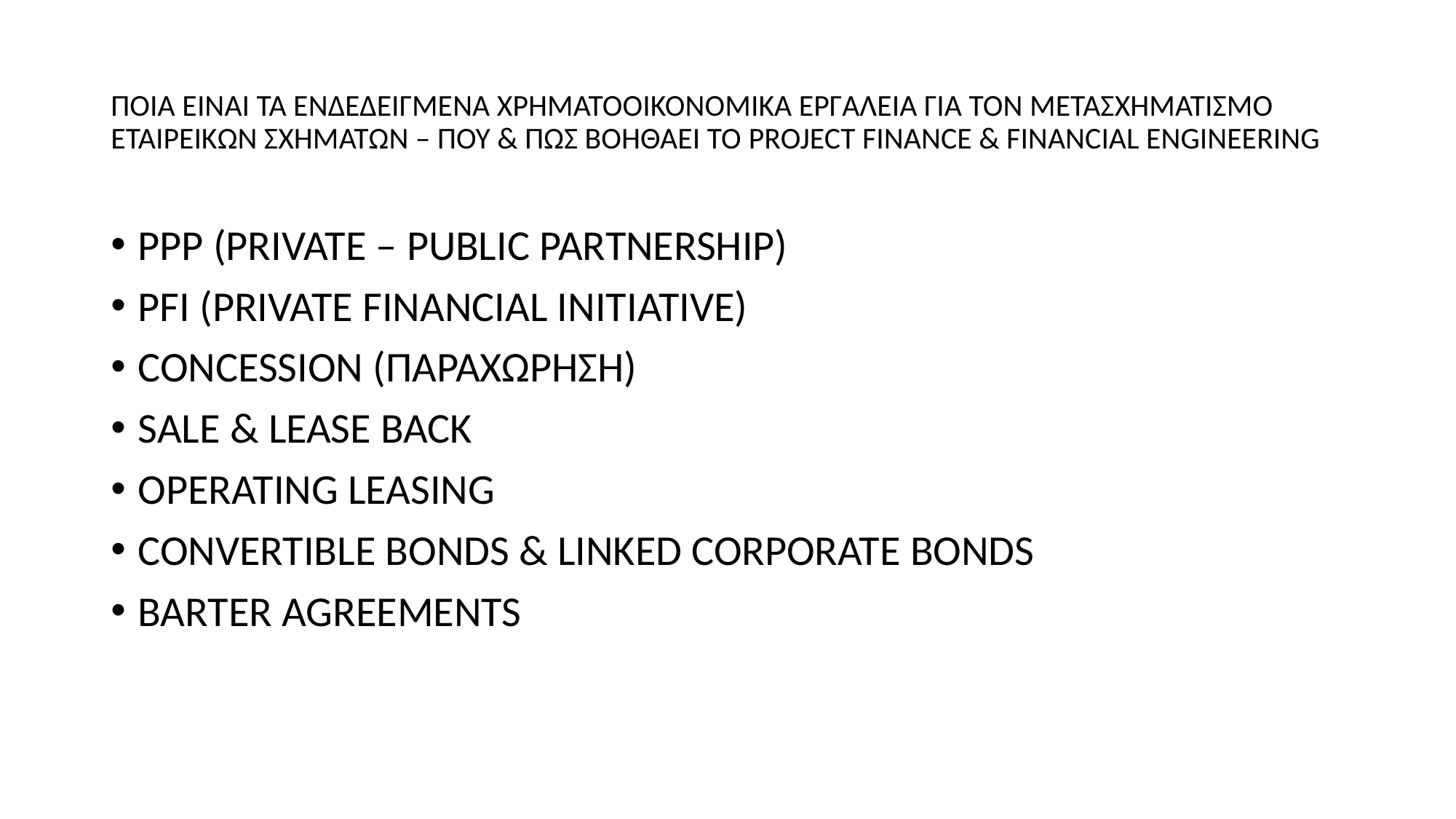

# ΠΟΙΑ ΕΊΝΑΙ ΤΑ ΕΝΔΕΔΕΙΓΜΕΝΑ ΧΡΗΜΑΤΟΟΙΚΟΝΟΜΙΚΑ ΕΡΓΑΛΕΙΑ ΓΙΑ ΤΟΝ ΜΕΤΑΣΧΗΜΑΤΙΣΜΟ ΕΤΑΙΡΕΙΚΩΝ ΣΧΗΜΑΤΩΝ – ΠΟΥ & ΠΩΣ ΒΟΗΘΑΕΙ ΤΟ PROJECT FINANCE & FINANCIAL ENGINEERING
PPP (PRIVATE – PUBLIC PARTNERSHIP)
PFI (PRIVATE FINANCIAL INITIATIVE)
CONCESSION (ΠΑΡΑΧΩΡΗΣΗ)
SALE & LEASE BACK
OPERATING LEASING
CONVERTIBLE BONDS & LINKED CORPORATE BONDS
BARTER AGREEMENTS